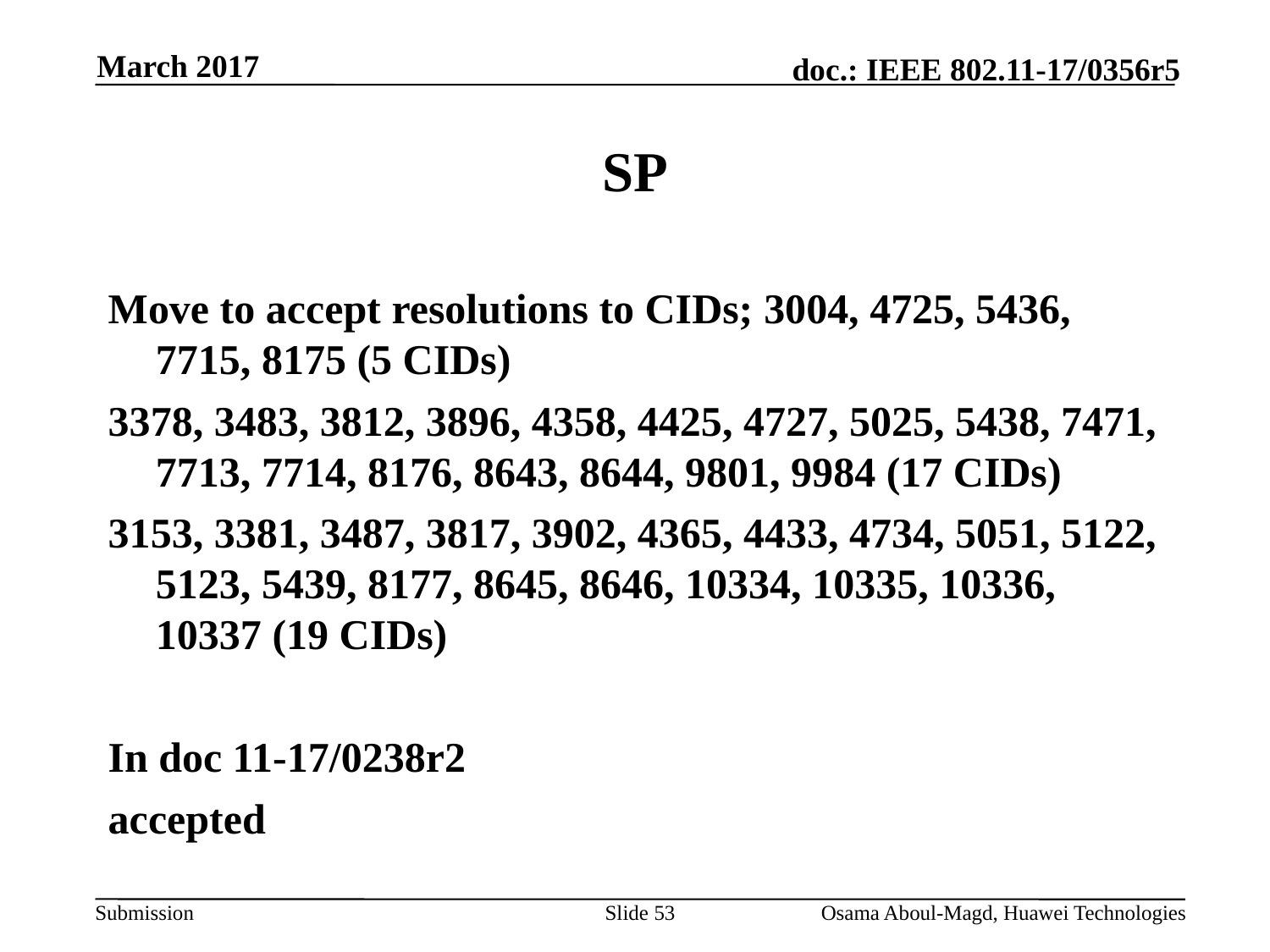

March 2017
# SP
Move to accept resolutions to CIDs; 3004, 4725, 5436, 7715, 8175 (5 CIDs)
3378, 3483, 3812, 3896, 4358, 4425, 4727, 5025, 5438, 7471, 7713, 7714, 8176, 8643, 8644, 9801, 9984 (17 CIDs)
3153, 3381, 3487, 3817, 3902, 4365, 4433, 4734, 5051, 5122, 5123, 5439, 8177, 8645, 8646, 10334, 10335, 10336, 10337 (19 CIDs)

In doc 11-17/0238r2
accepted
Slide 53
Osama Aboul-Magd, Huawei Technologies